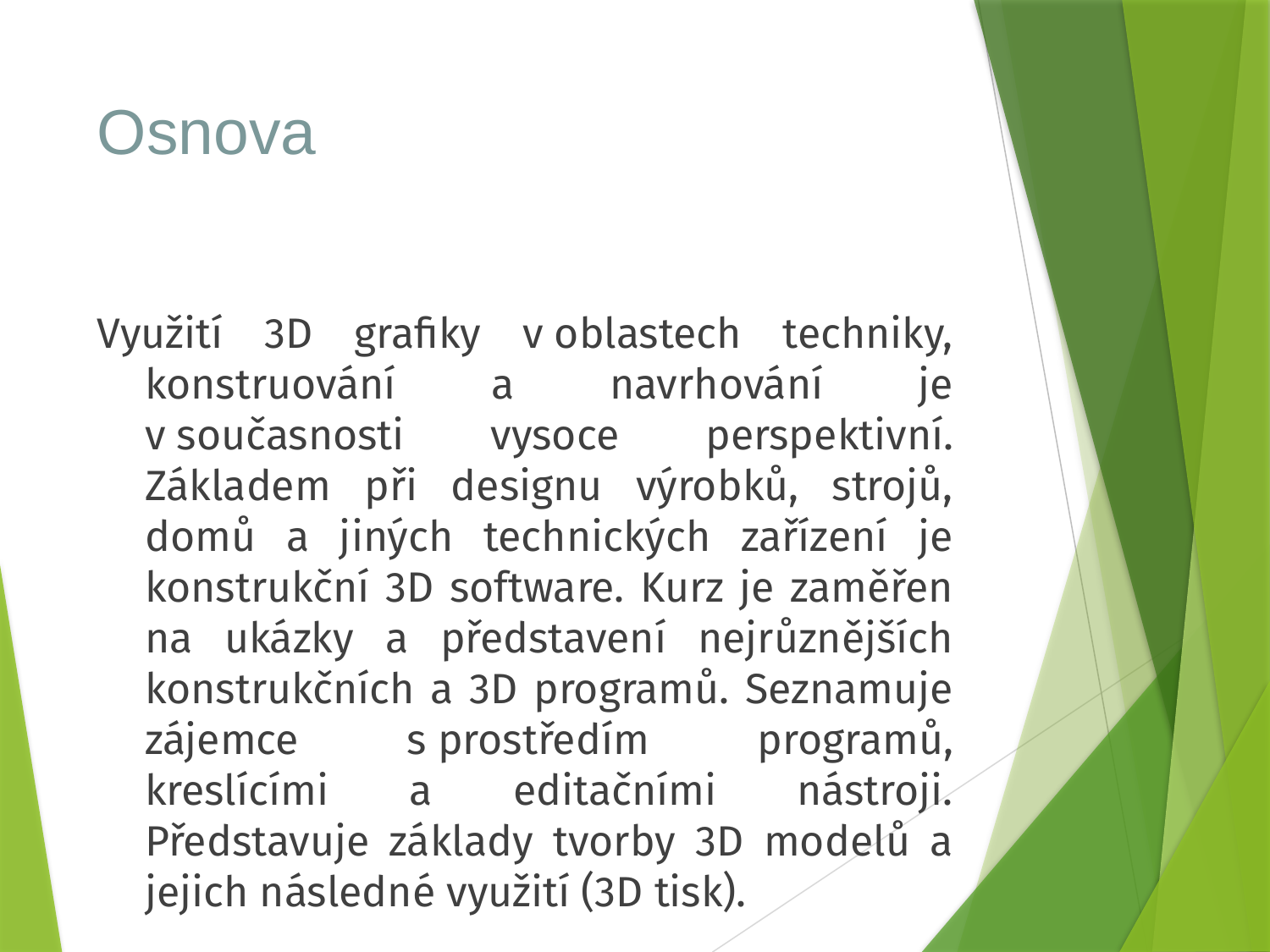

# Osnova
Využití 3D grafiky v oblastech techniky, konstruování a navrhování je v současnosti vysoce perspektivní. Základem při designu výrobků, strojů, domů a jiných technických zařízení je konstrukční 3D software. Kurz je zaměřen na ukázky a představení nejrůznějších konstrukčních a 3D programů. Seznamuje zájemce s prostředím programů, kreslícími a editačními nástroji. Představuje základy tvorby 3D modelů a jejich následné využití (3D tisk).